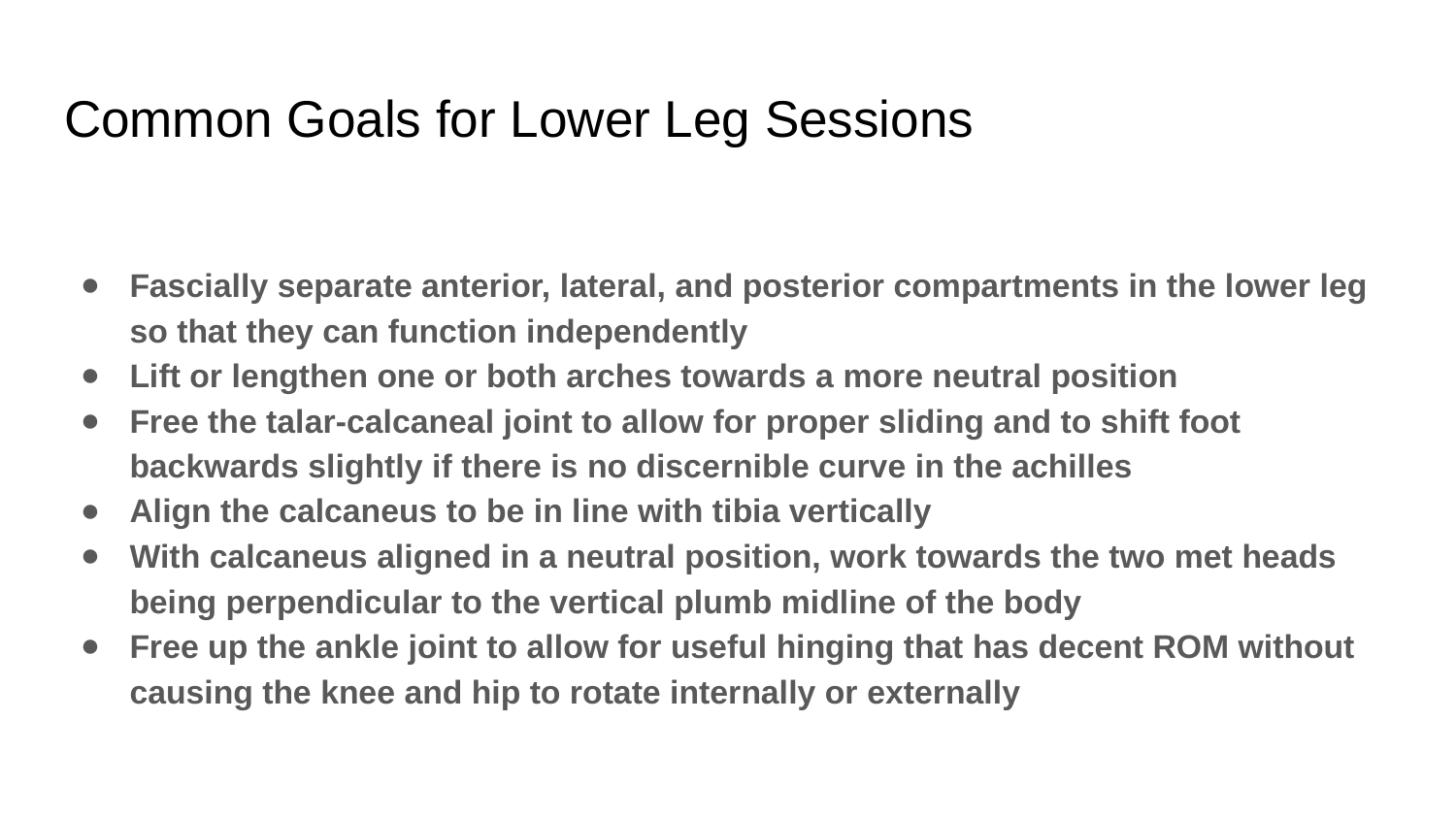

# Common Goals for Lower Leg Sessions

Fascially separate anterior, lateral, and posterior compartments in the lower leg so that they can function independently
Lift or lengthen one or both arches towards a more neutral position
Free the talar-calcaneal joint to allow for proper sliding and to shift foot backwards slightly if there is no discernible curve in the achilles
Align the calcaneus to be in line with tibia vertically
With calcaneus aligned in a neutral position, work towards the two met heads being perpendicular to the vertical plumb midline of the body
Free up the ankle joint to allow for useful hinging that has decent ROM without causing the knee and hip to rotate internally or externally